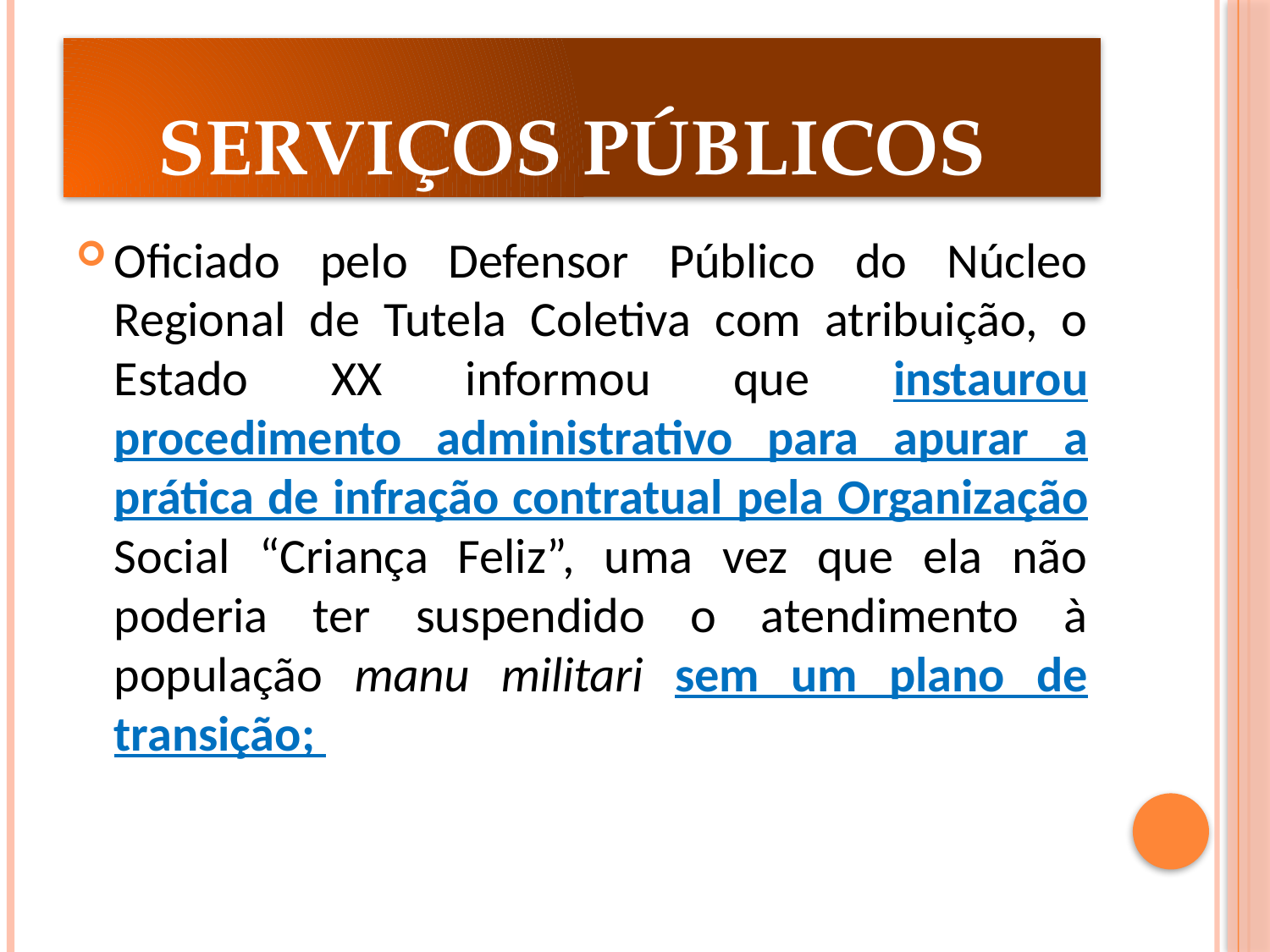

# Serviços Públicos
Oficiado pelo Defensor Público do Núcleo Regional de Tutela Coletiva com atribuição, o Estado XX informou que instaurou procedimento administrativo para apurar a prática de infração contratual pela Organização Social “Criança Feliz”, uma vez que ela não poderia ter suspendido o atendimento à população manu militari sem um plano de transição;